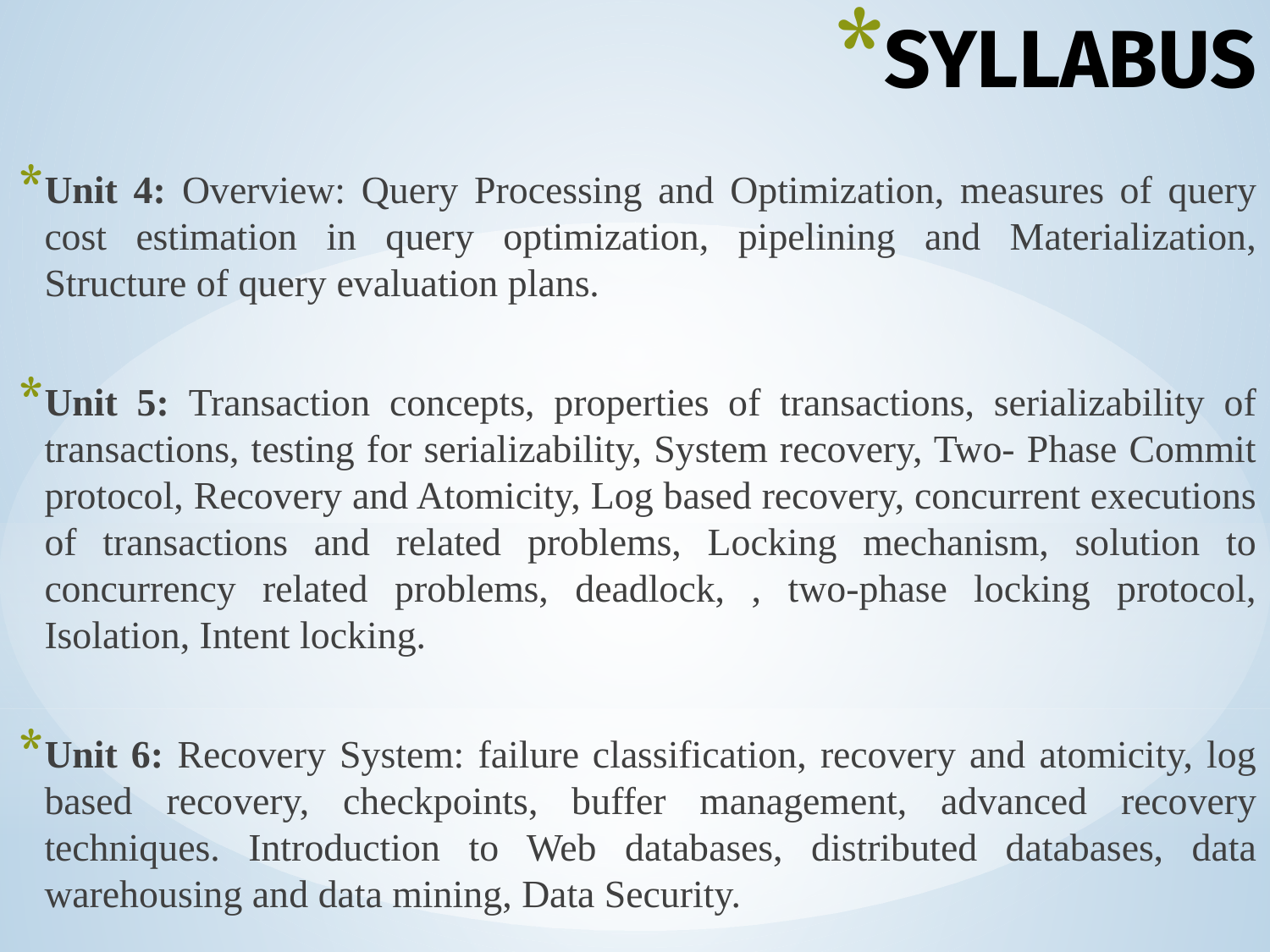

# SYLLABUS
Unit 4: Overview: Query Processing and Optimization, measures of query cost estimation in query optimization, pipelining and Materialization, Structure of query evaluation plans.

Unit 5: Transaction concepts, properties of transactions, serializability of transactions, testing for serializability, System recovery, Two- Phase Commit protocol, Recovery and Atomicity, Log based recovery, concurrent executions of transactions and related problems, Locking mechanism, solution to concurrency related problems, deadlock, , two-phase locking protocol, Isolation, Intent locking.

Unit 6: Recovery System: failure classification, recovery and atomicity, log based recovery, checkpoints, buffer management, advanced recovery techniques. Introduction to Web databases, distributed databases, data warehousing and data mining, Data Security.